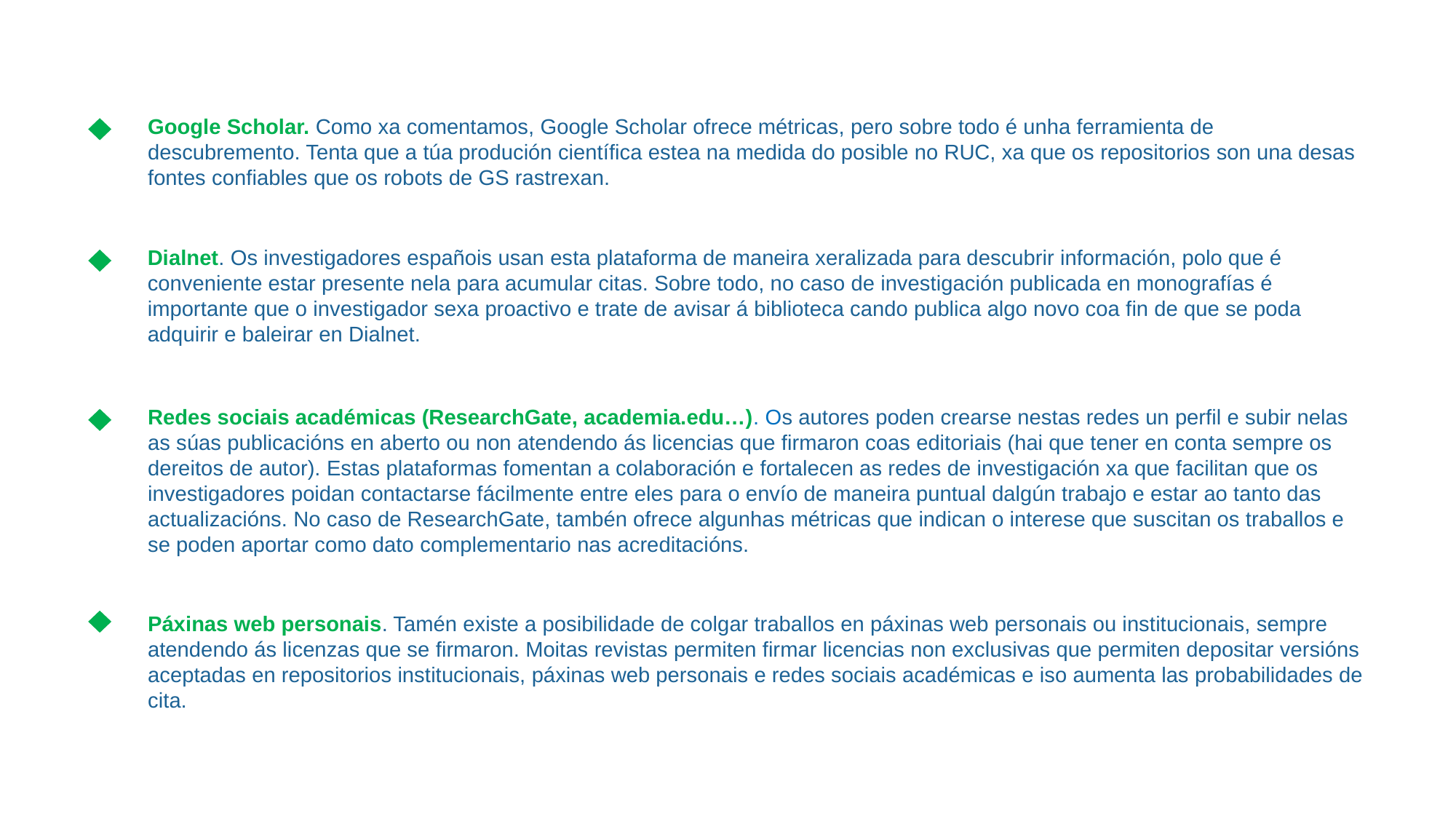

Google Scholar. Como xa comentamos, Google Scholar ofrece métricas, pero sobre todo é unha ferramienta de descubremento. Tenta que a túa produción científica estea na medida do posible no RUC, xa que os repositorios son una desas fontes confiables que os robots de GS rastrexan.

Dialnet. Os investigadores españois usan esta plataforma de maneira xeralizada para descubrir información, polo que é conveniente estar presente nela para acumular citas. Sobre todo, no caso de investigación publicada en monografías é importante que o investigador sexa proactivo e trate de avisar á biblioteca cando publica algo novo coa fin de que se poda adquirir e baleirar en Dialnet.

Redes sociais académicas (ResearchGate, academia.edu…). Os autores poden crearse nestas redes un perfil e subir nelas  as súas publicacións en aberto ou non atendendo ás licencias que firmaron coas editoriais (hai que tener en conta sempre os dereitos de autor). Estas plataformas fomentan a colaboración e fortalecen as redes de investigación xa que facilitan que os investigadores poidan contactarse fácilmente entre eles para o envío de maneira puntual dalgún trabajo e estar ao tanto das actualizacións. No caso de ResearchGate, tambén ofrece algunhas métricas que indican o interese que suscitan os traballos e se poden aportar como dato complementario nas acreditacións.

Páxinas web personais. Tamén existe a posibilidade de colgar traballos en páxinas web personais ou institucionais, sempre atendendo ás licenzas que se firmaron. Moitas revistas permiten firmar licencias non exclusivas que permiten depositar versións aceptadas en repositorios institucionais, páxinas web personais e redes sociais académicas e iso aumenta las probabilidades de cita.